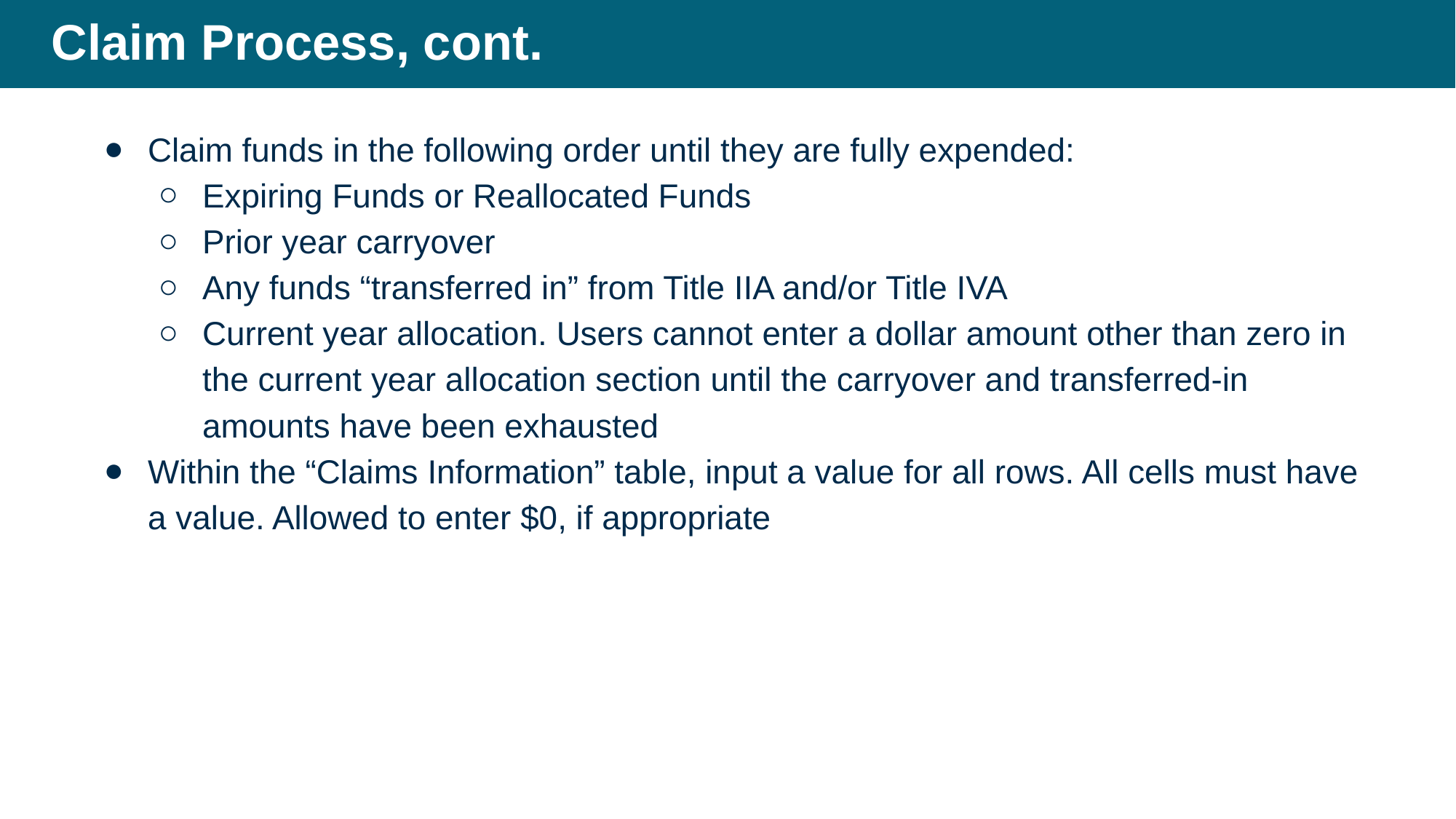

# Claim Process, cont.
Claim funds in the following order until they are fully expended:
Expiring Funds or Reallocated Funds
Prior year carryover
Any funds “transferred in” from Title IIA and/or Title IVA
Current year allocation. Users cannot enter a dollar amount other than zero in the current year allocation section until the carryover and transferred-in amounts have been exhausted
Within the “Claims Information” table, input a value for all rows. All cells must have a value. Allowed to enter $0, if appropriate